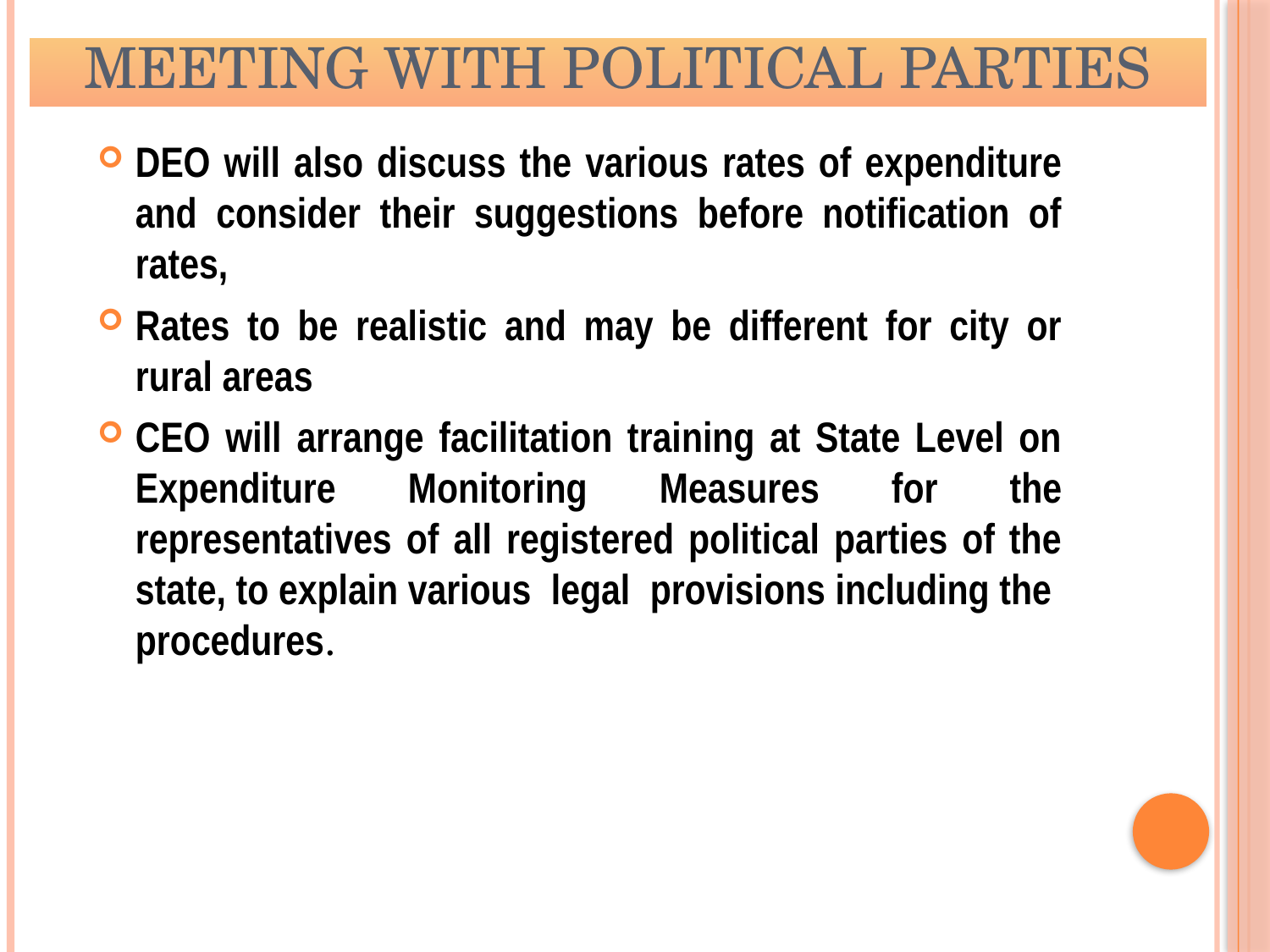

# MEETING WITH POLITICAL PARTIES
DEO will also discuss the various rates of expenditure and consider their suggestions before notification of rates,
Rates to be realistic and may be different for city or rural areas
CEO will arrange facilitation training at State Level on Expenditure Monitoring Measures for the representatives of all registered political parties of the state, to explain various  legal  provisions including the  procedures.